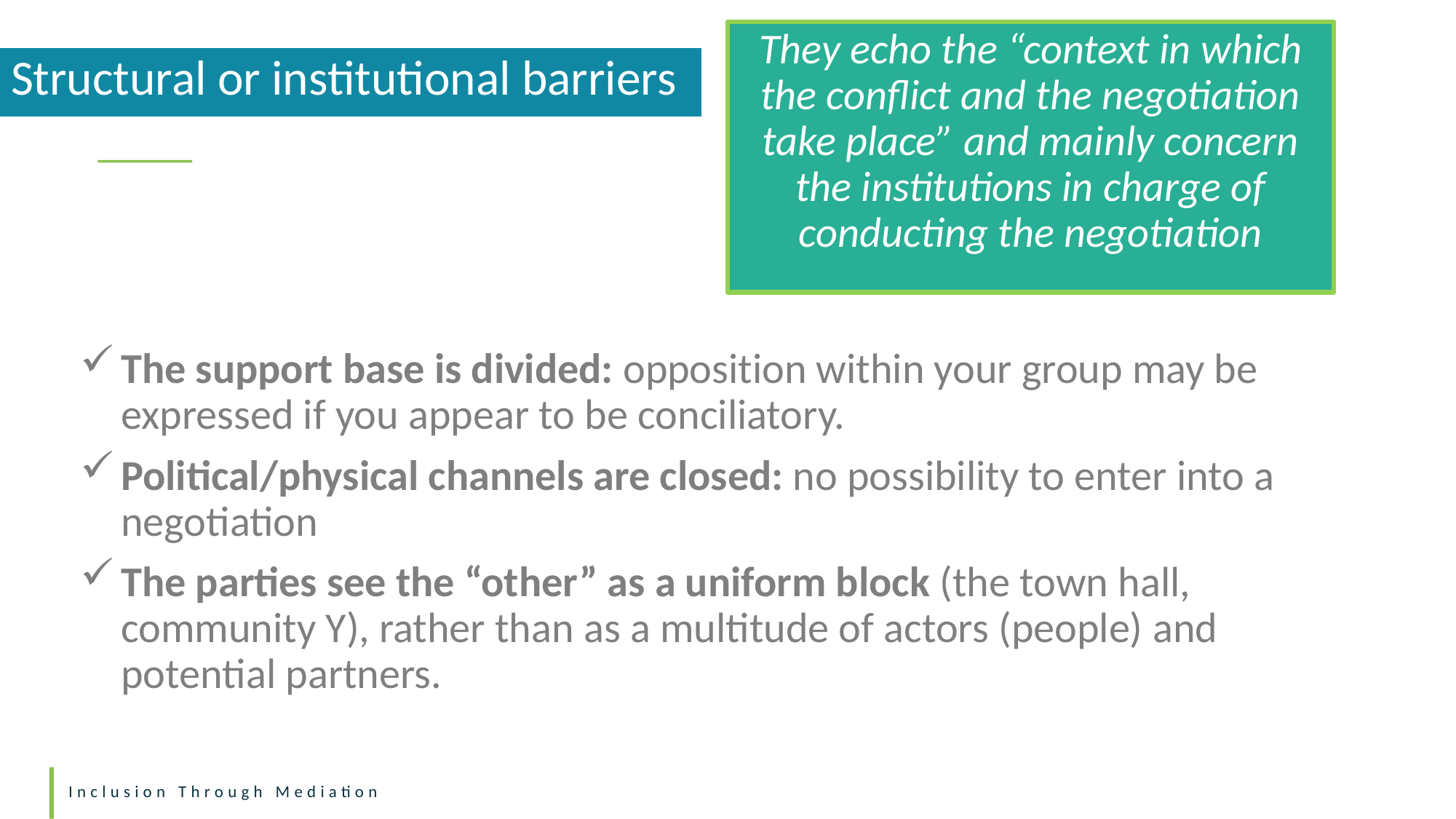

They echo the “context in which the conflict and the negotiation take place” and mainly concern the institutions in charge of conducting the negotiation
Structural or institutional barriers
The support base is divided: opposition within your group may be expressed if you appear to be conciliatory.
Political/physical channels are closed: no possibility to enter into a negotiation
The parties see the “other” as a uniform block (the town hall, community Y), rather than as a multitude of actors (people) and potential partners.